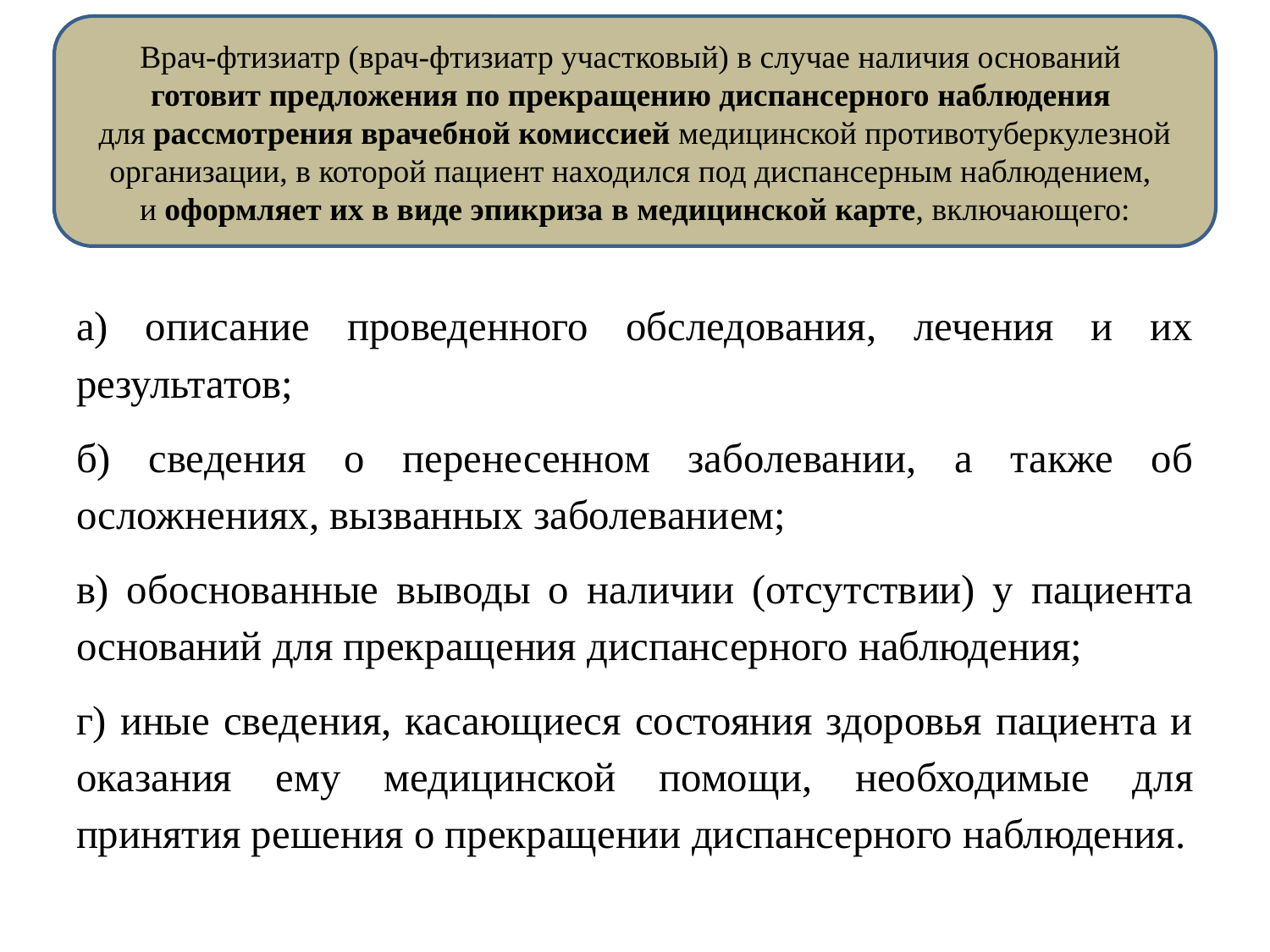

Врач-фтизиатр (врач-фтизиатр участковый) в случае наличия оснований
готовит предложения по прекращению диспансерного наблюдения
для рассмотрения врачебной комиссией медицинской противотуберкулезной организации, в которой пациент находился под диспансерным наблюдением,
и оформляет их в виде эпикриза в медицинской карте, включающего:
а) описание проведенного обследования, лечения и их результатов;
б) сведения о перенесенном заболевании, а также об осложнениях, вызванных заболеванием;
в) обоснованные выводы о наличии (отсутствии) у пациента оснований для прекращения диспансерного наблюдения;
г) иные сведения, касающиеся состояния здоровья пациента и оказания ему медицинской помощи, необходимые для принятия решения о прекращении диспансерного наблюдения.